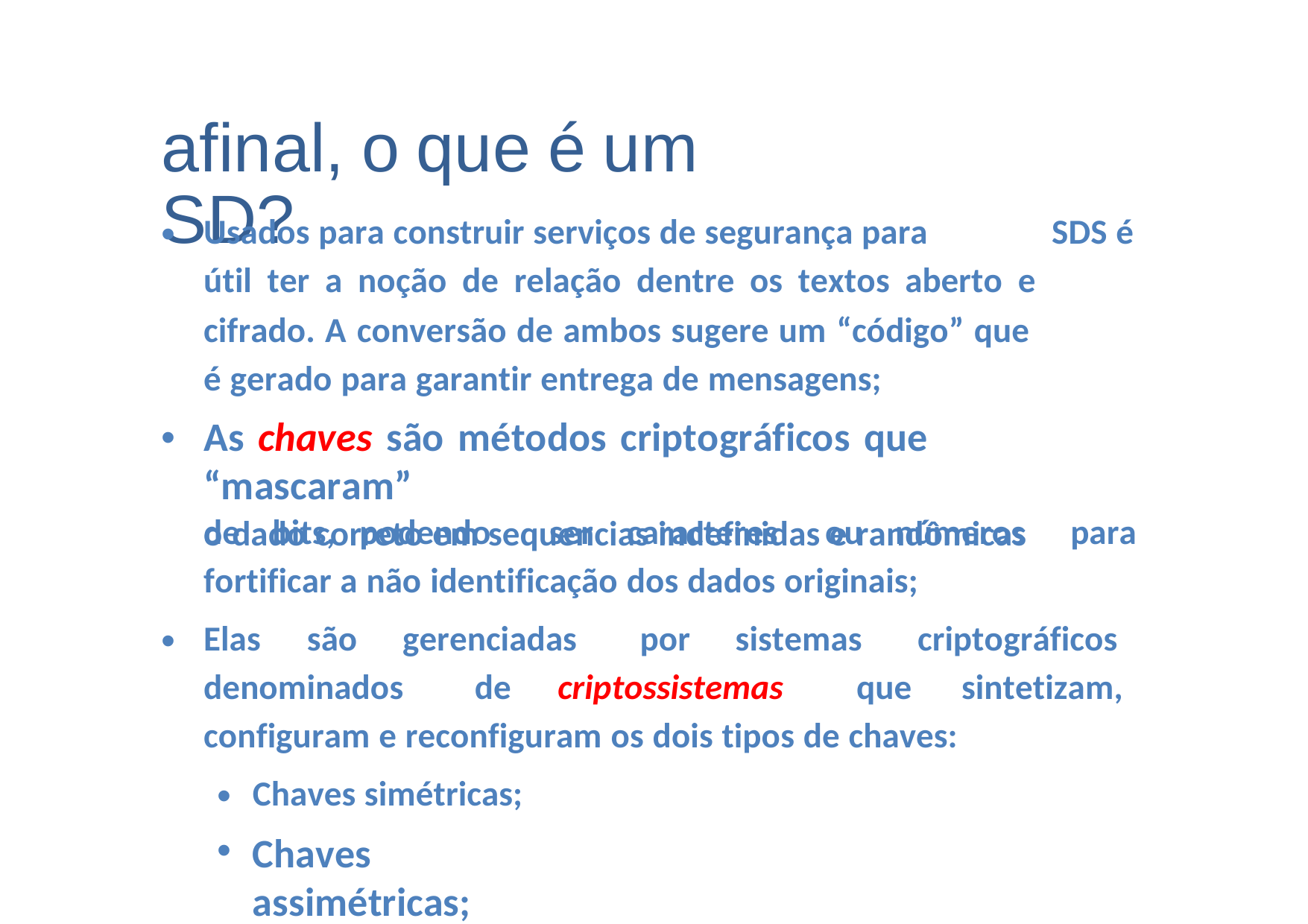

afinal, o que é um SD?
•
Usados para construir serviços de segurança para
SDS é
útil ter a noção de relação dentre os textos aberto e
cifrado. A conversão de ambos sugere um “código” que
é gerado para garantir entrega de mensagens;
As chaves são métodos criptográficos que “mascaram”
o dado correto em sequencias indefinidas e randômicas
•
de
bits,  podendo
ser
caracteres
ou
números
para
fortificar a não identificação dos dados originais;
•
Elas
são
gerenciadas
por
sistemas
criptográficos
denominados
de
criptossistemas
que
sintetizam,
configuram e reconfiguram os dois tipos de chaves:
•
•
Chaves simétricas;
Chaves assimétricas;